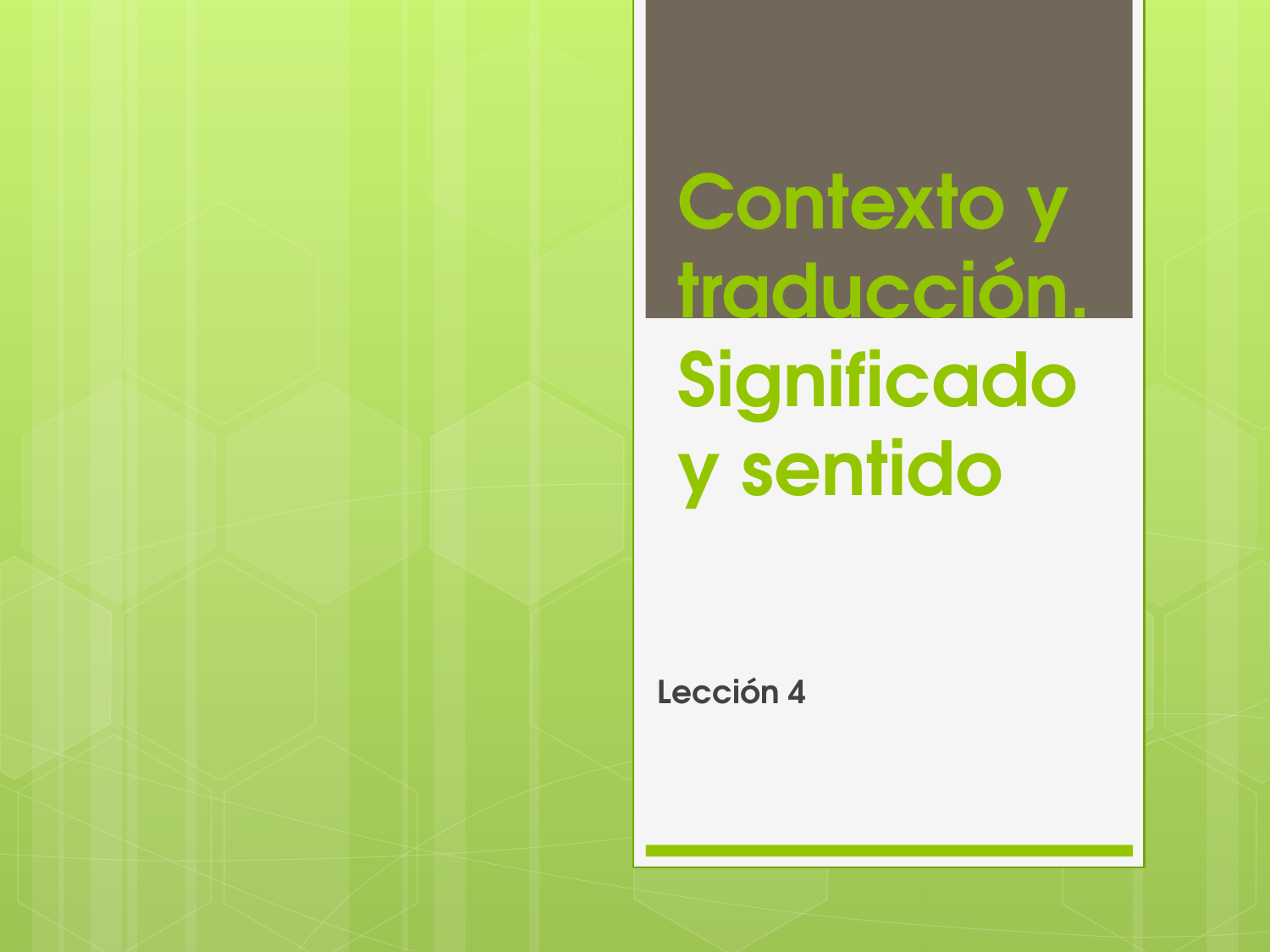

# Contexto y traducción. Significado y sentido
Lección 4